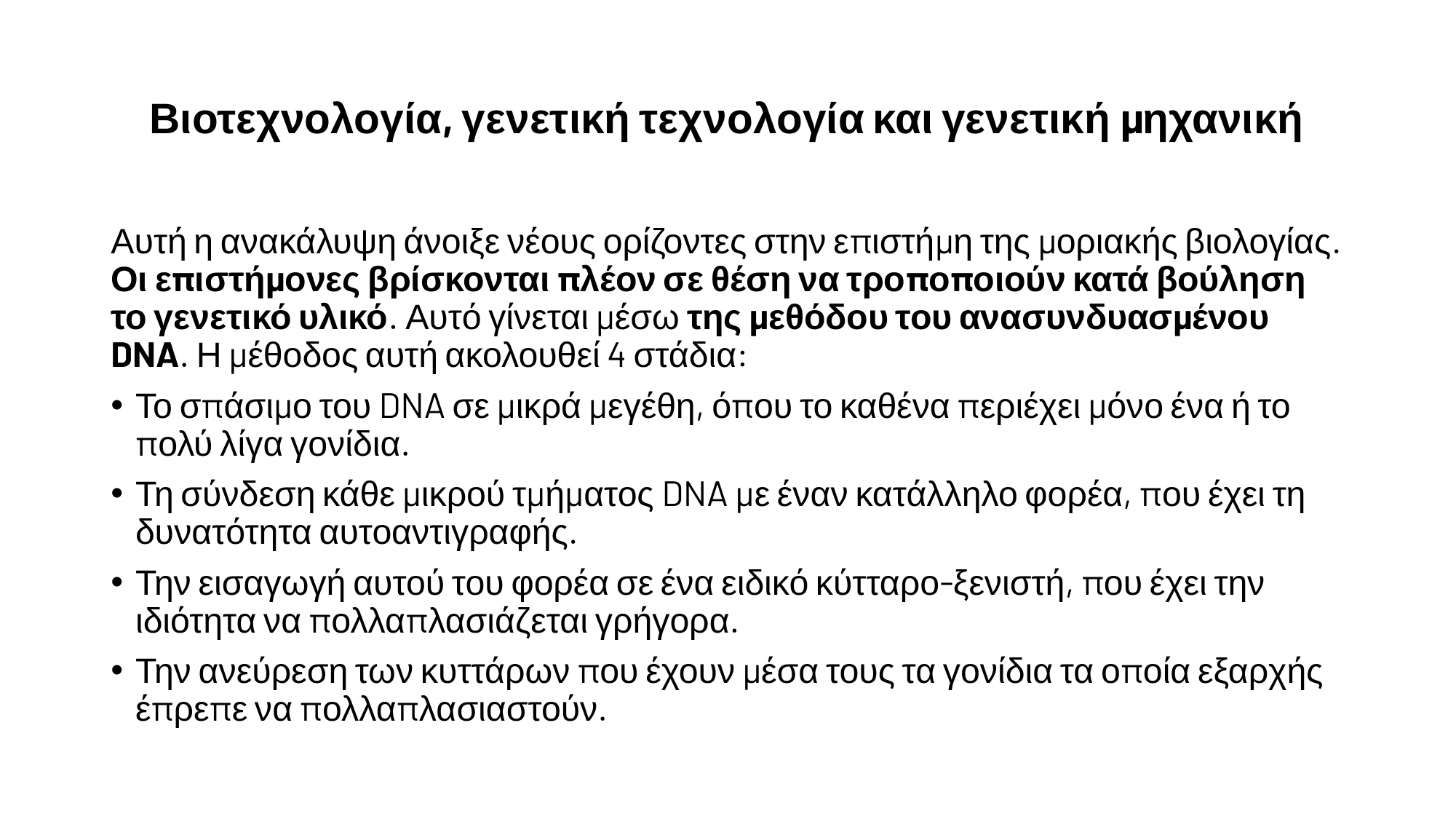

# Βιοτεχνολογία, γενετική τεχνολογία και γενετική μηχανική
Αυτή η ανακάλυψη άνοιξε νέους ορίζοντες στην επιστήμη της μοριακής βιολογίας. Οι επιστήμονες βρίσκονται πλέον σε θέση να τροποποιούν κατά βούληση το γενετικό υλικό. Αυτό γίνεται μέσω της μεθόδου του ανασυνδυασμένου DNA. Η μέθοδος αυτή ακολουθεί 4 στάδια:
Το σπάσιμο του DNA σε μικρά μεγέθη, όπου το καθένα περιέχει μόνο ένα ή το πολύ λίγα γονίδια.
Τη σύνδεση κάθε μικρού τμήματος DNA με έναν κατάλληλο φορέα, που έχει τη δυνατότητα αυτοαντιγραφής.
Την εισαγωγή αυτού του φορέα σε ένα ειδικό κύτταρο-ξενιστή, που έχει την ιδιότητα να πολλαπλασιάζεται γρήγορα.
Την ανεύρεση των κυττάρων που έχουν μέσα τους τα γονίδια τα οποία εξαρχής έπρεπε να πολλαπλασιαστούν.